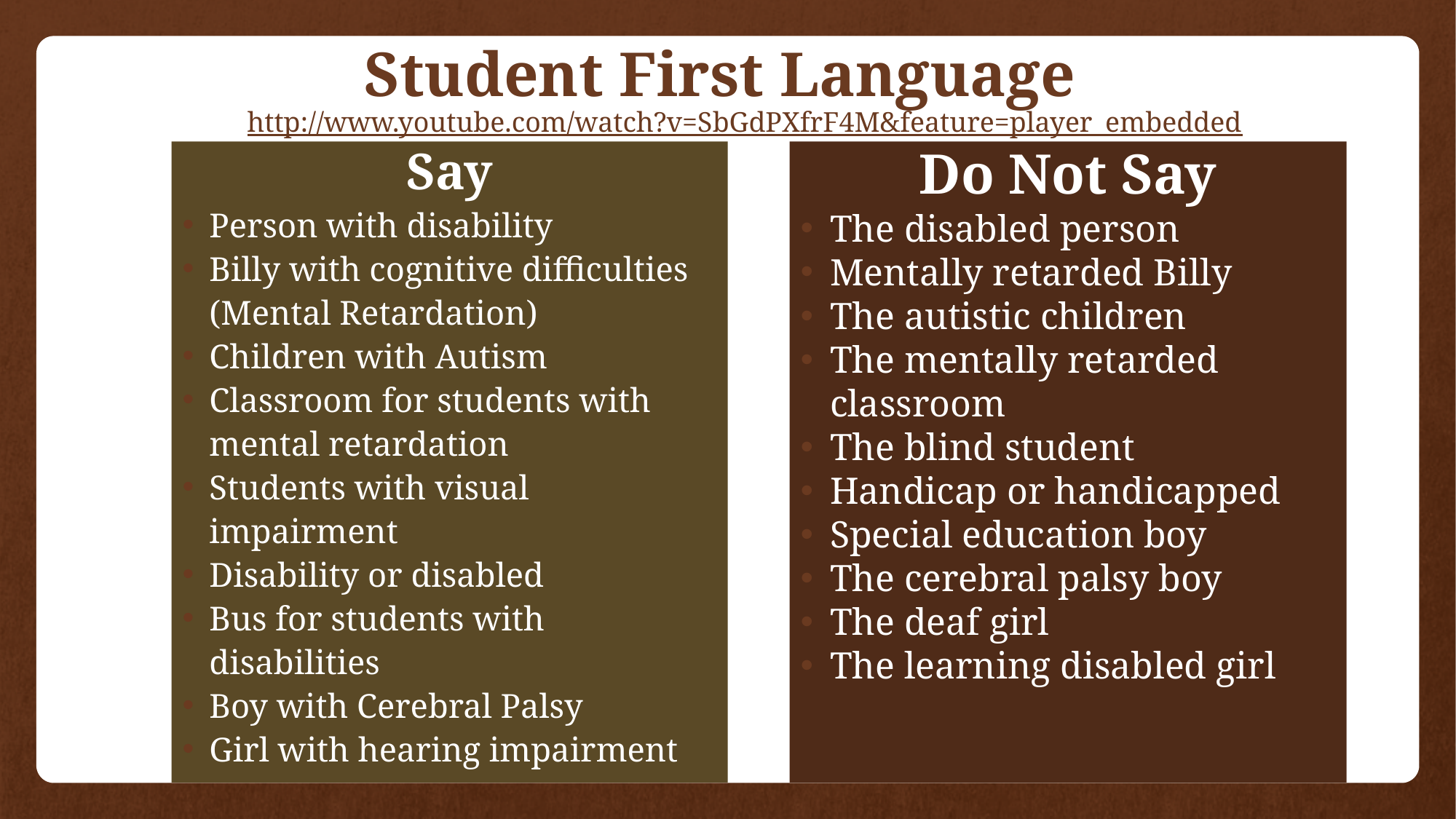

# Student First Language
http://www.youtube.com/watch?v=SbGdPXfrF4M&feature=player_embedded
Say
Person with disability
Billy with cognitive difficulties (Mental Retardation)
Children with Autism
Classroom for students with mental retardation
Students with visual impairment
Disability or disabled
Bus for students with disabilities
Boy with Cerebral Palsy
Girl with hearing impairment
Do Not Say
The disabled person
Mentally retarded Billy
The autistic children
The mentally retarded classroom
The blind student
Handicap or handicapped
Special education boy
The cerebral palsy boy
The deaf girl
The learning disabled girl